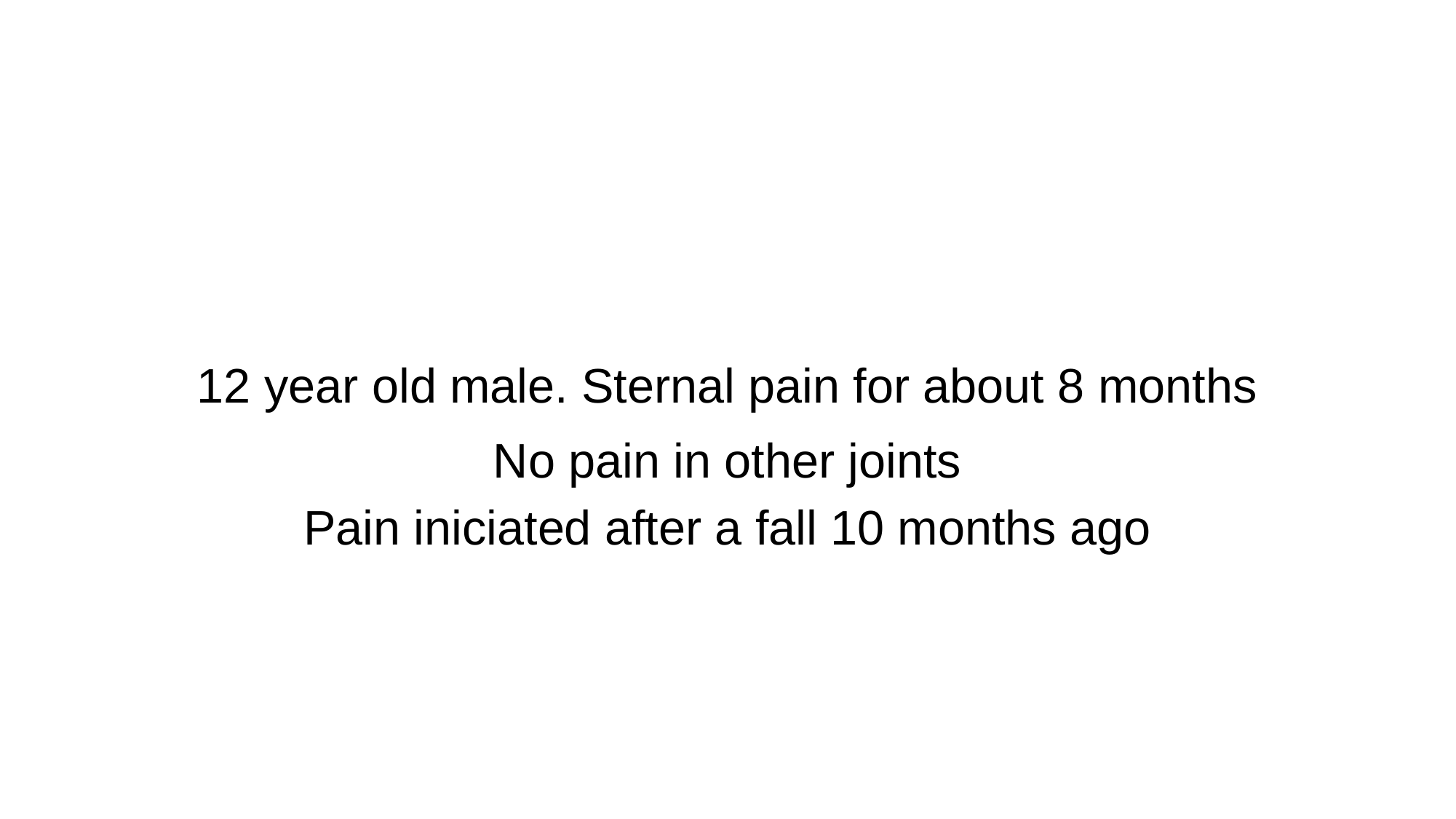

# 12 year old male. Sternal pain for about 8 months
No pain in other joints
Pain iniciated after a fall 10 months ago